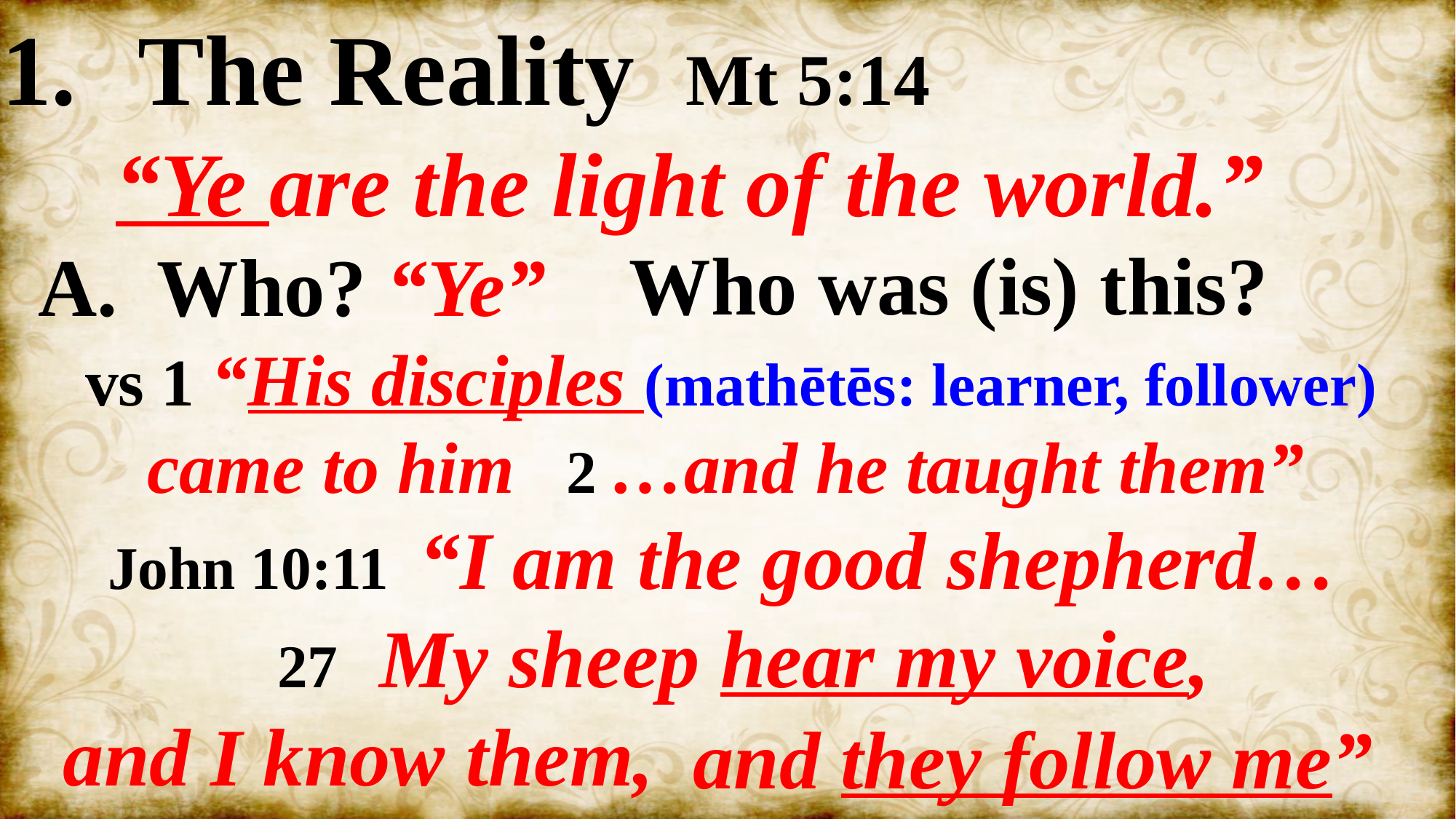

The Reality  Mt 5:14
     “Ye are the light of the world.”
  A.  Who? “Ye”
     vs 1 “His disciples (mathētēs: learner, follower)
        came to him   2 …and he taught them”
John 10:11  “I am the good shepherd…
  27  My sheep hear my voice,
   and I know them,
Who was (is) this?
and they follow me”